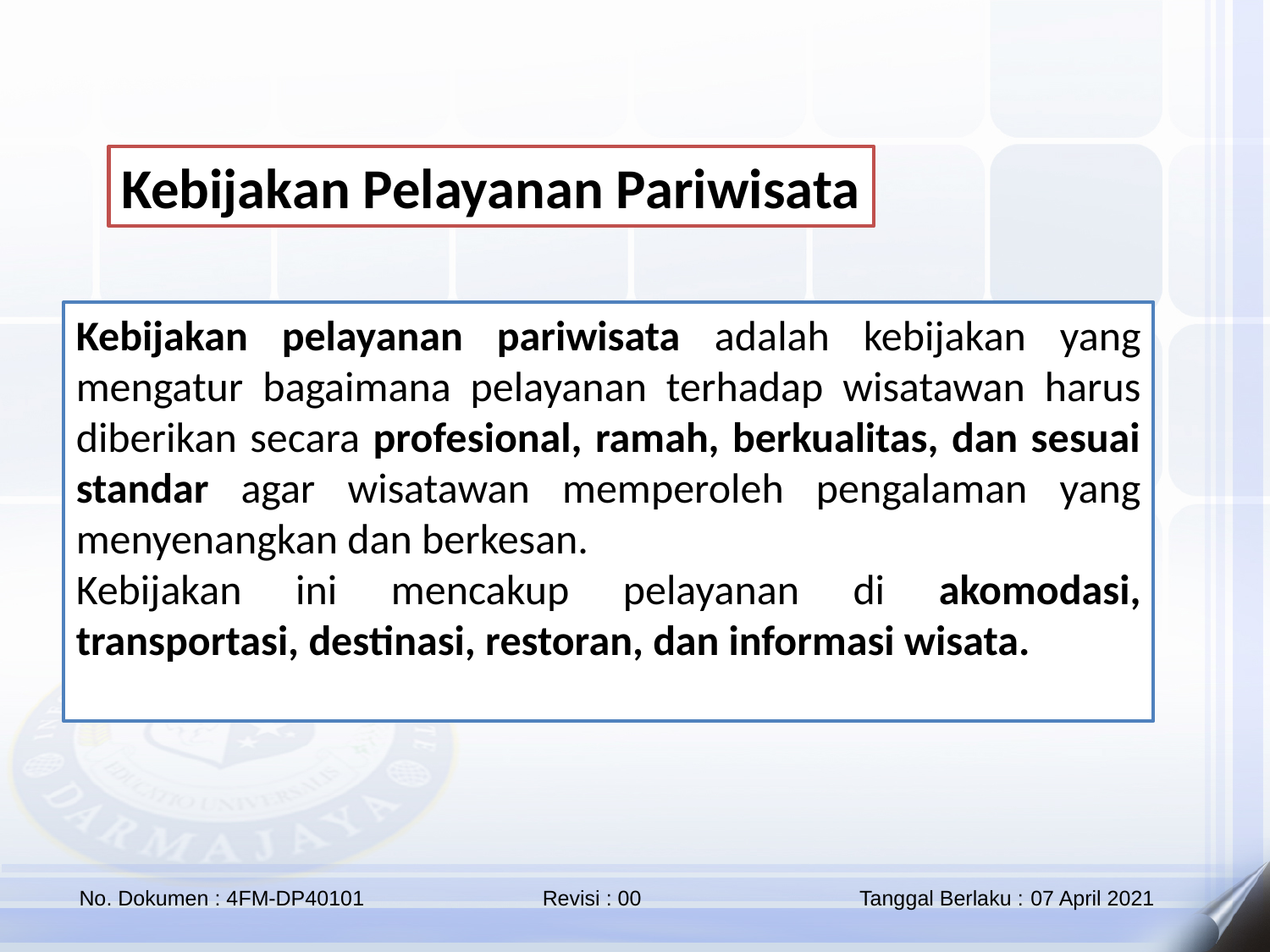

Kebijakan Pelayanan Pariwisata
Kebijakan pelayanan pariwisata adalah kebijakan yang mengatur bagaimana pelayanan terhadap wisatawan harus diberikan secara profesional, ramah, berkualitas, dan sesuai standar agar wisatawan memperoleh pengalaman yang menyenangkan dan berkesan.
Kebijakan ini mencakup pelayanan di akomodasi, transportasi, destinasi, restoran, dan informasi wisata.